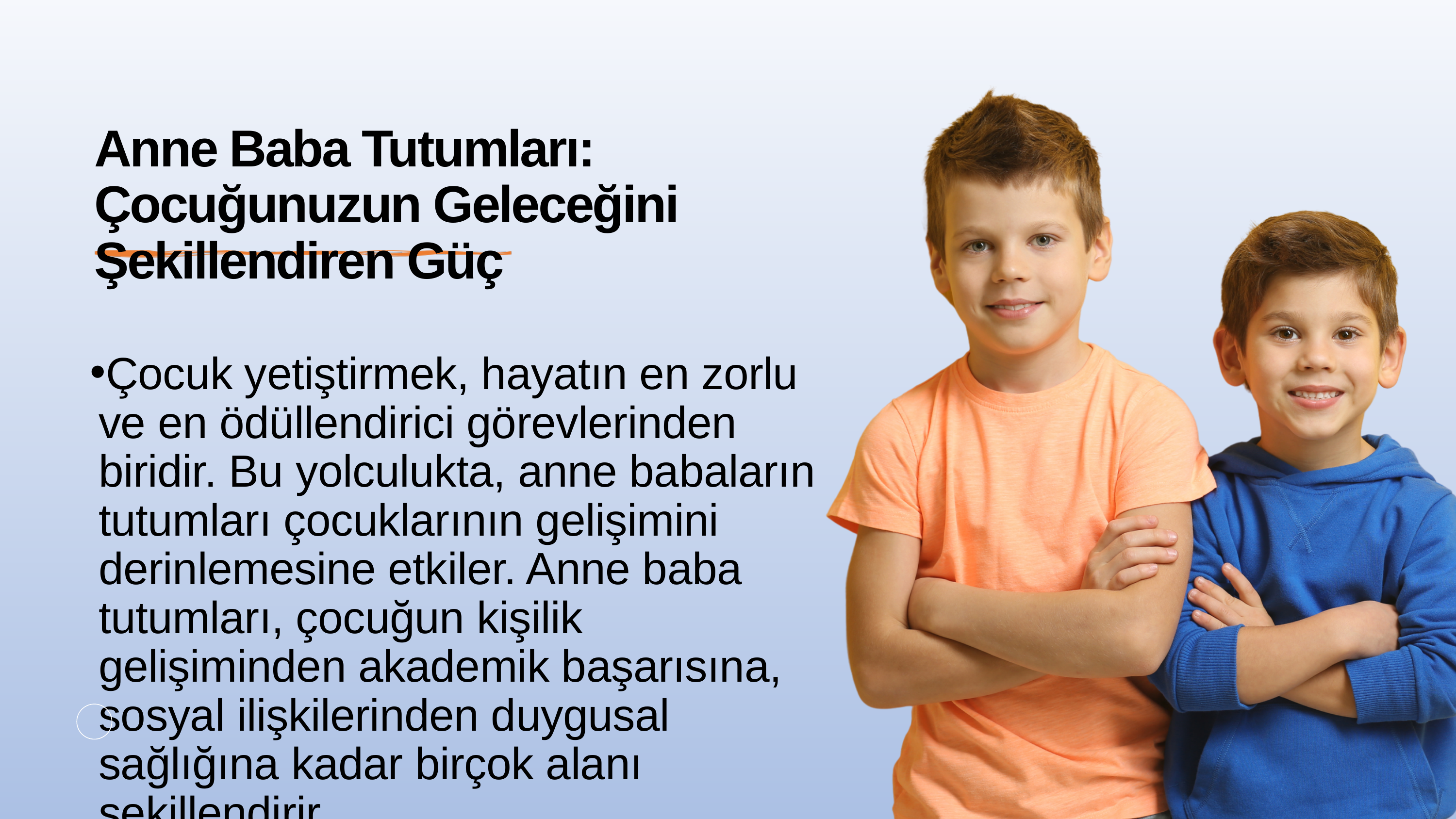

Anne Baba Tutumları: Çocuğunuzun Geleceğini Şekillendiren Güç

Çocuk yetiştirmek, hayatın en zorlu ve en ödüllendirici görevlerinden biridir. Bu yolculukta, anne babaların tutumları çocuklarının gelişimini derinlemesine etkiler. Anne baba tutumları, çocuğun kişilik gelişiminden akademik başarısına, sosyal ilişkilerinden duygusal sağlığına kadar birçok alanı şekillendirir.